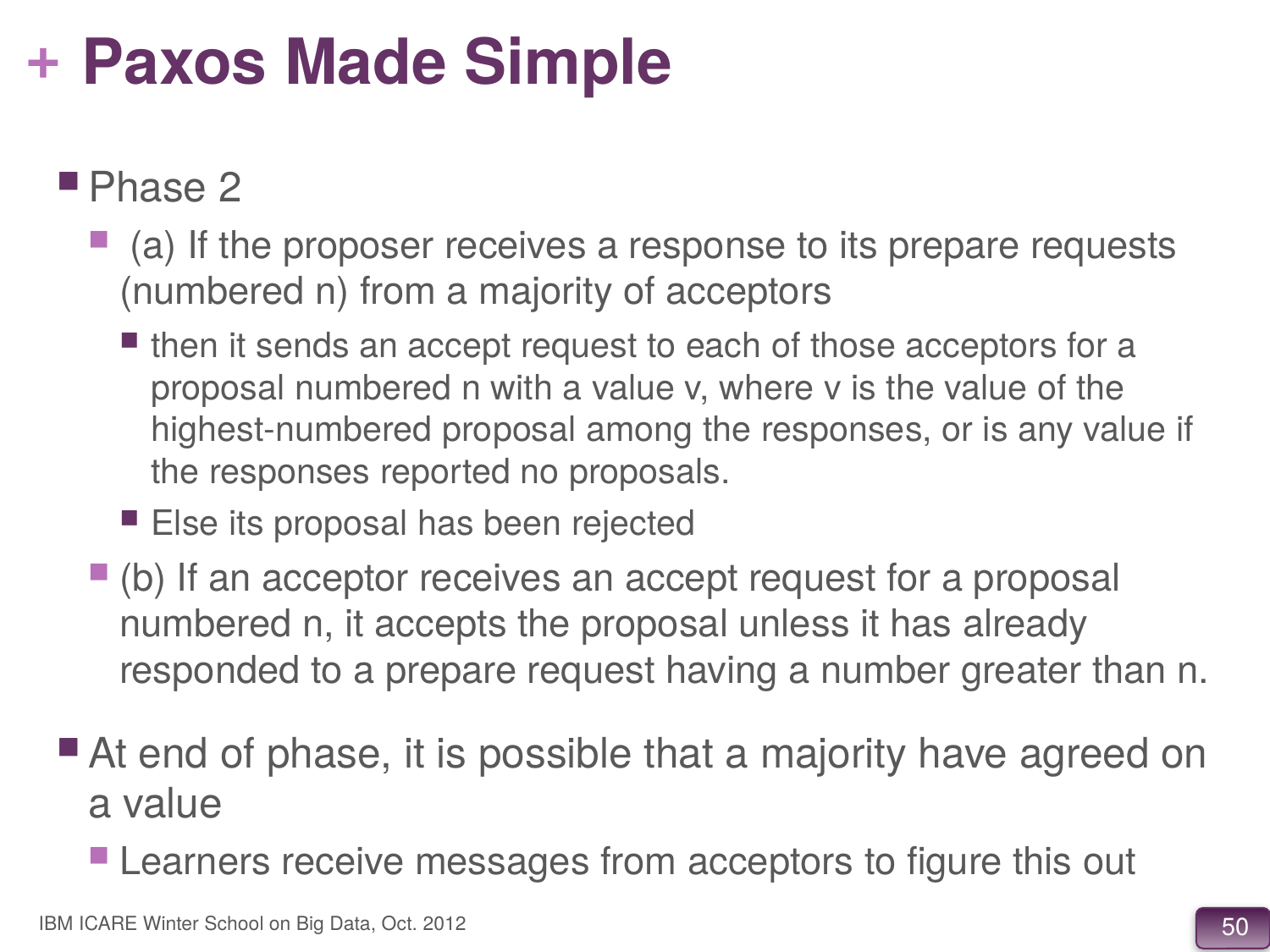

# Paxos Made Simple
Phase 2
 (a) If the proposer receives a response to its prepare requests (numbered n) from a majority of acceptors
then it sends an accept request to each of those acceptors for a proposal numbered n with a value v, where v is the value of the highest-numbered proposal among the responses, or is any value if the responses reported no proposals.
Else its proposal has been rejected
(b) If an acceptor receives an accept request for a proposal numbered n, it accepts the proposal unless it has already responded to a prepare request having a number greater than n.
At end of phase, it is possible that a majority have agreed on a value
Learners receive messages from acceptors to figure this out
IBM ICARE Winter School on Big Data, Oct. 2012